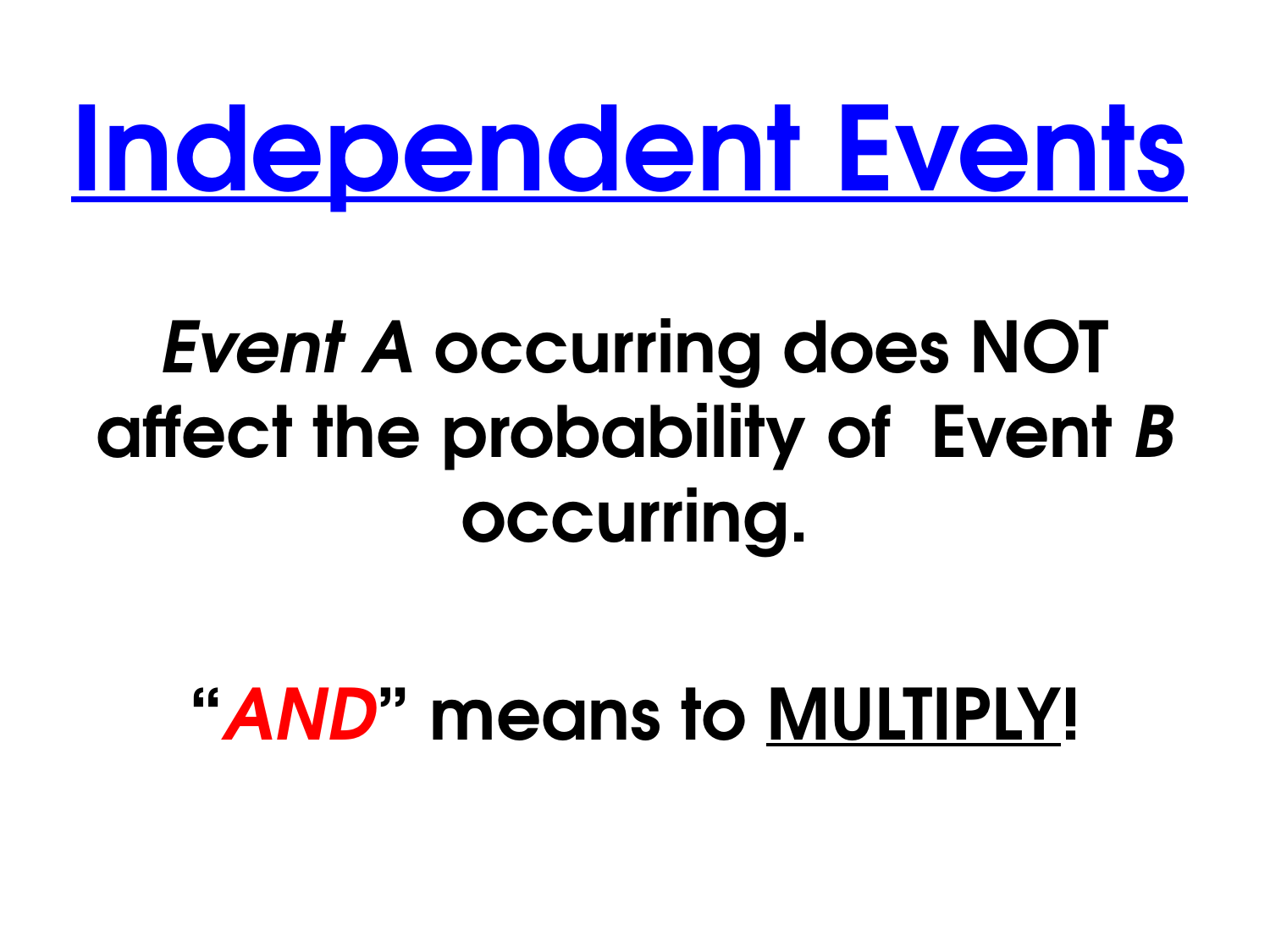

# Independent Events
Event A occurring does NOT affect the probability of  Event B occurring.

“AND” means to MULTIPLY!